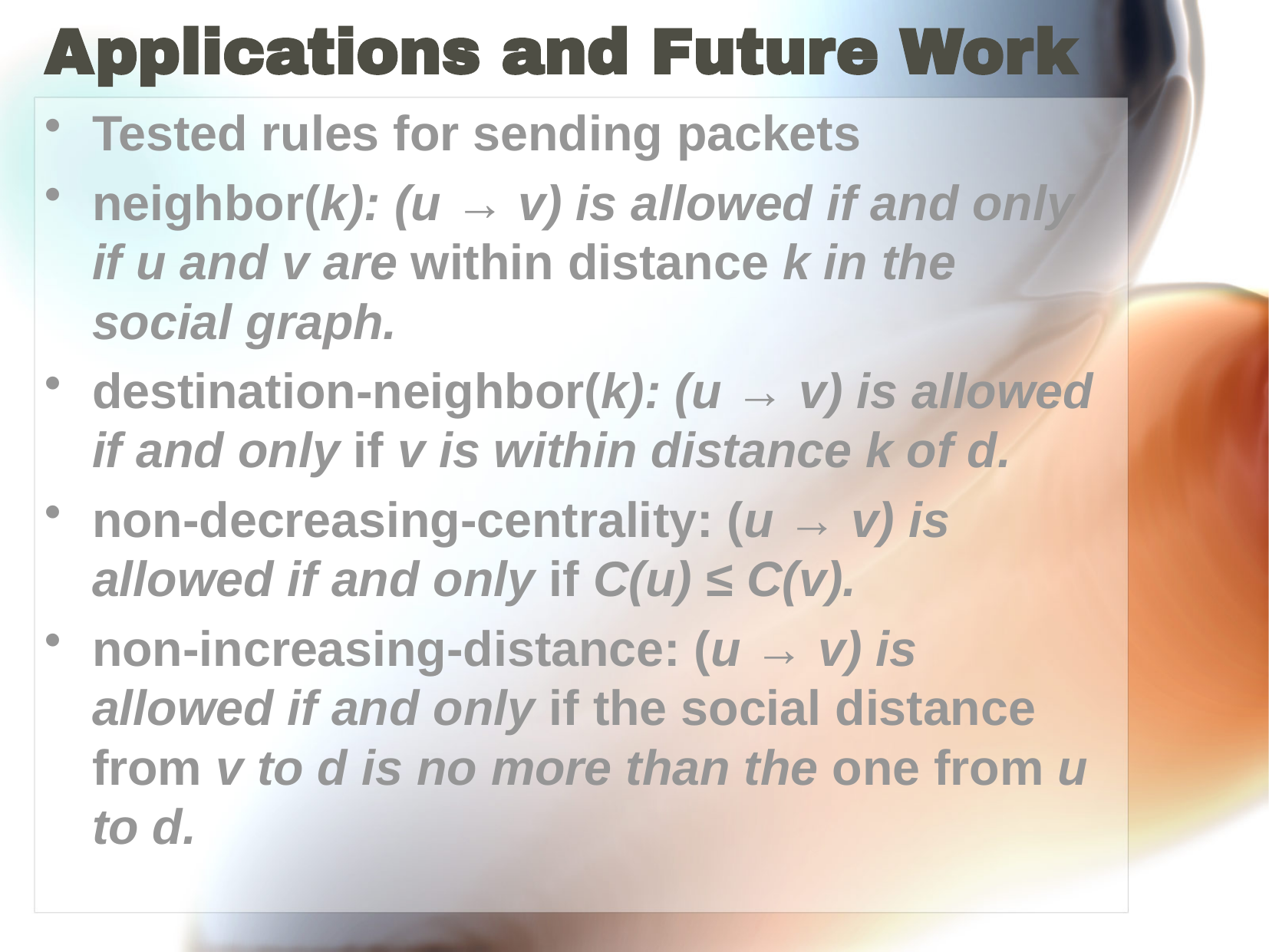

# Applications and Future Work
Tested rules for sending packets
neighbor(k): (u → v) is allowed if and only if u and v are within distance k in the social graph.
destination-neighbor(k): (u → v) is allowed if and only if v is within distance k of d.
non-decreasing-centrality: (u → v) is allowed if and only if C(u) ≤ C(v).
non-increasing-distance: (u → v) is allowed if and only if the social distance from v to d is no more than the one from u to d.